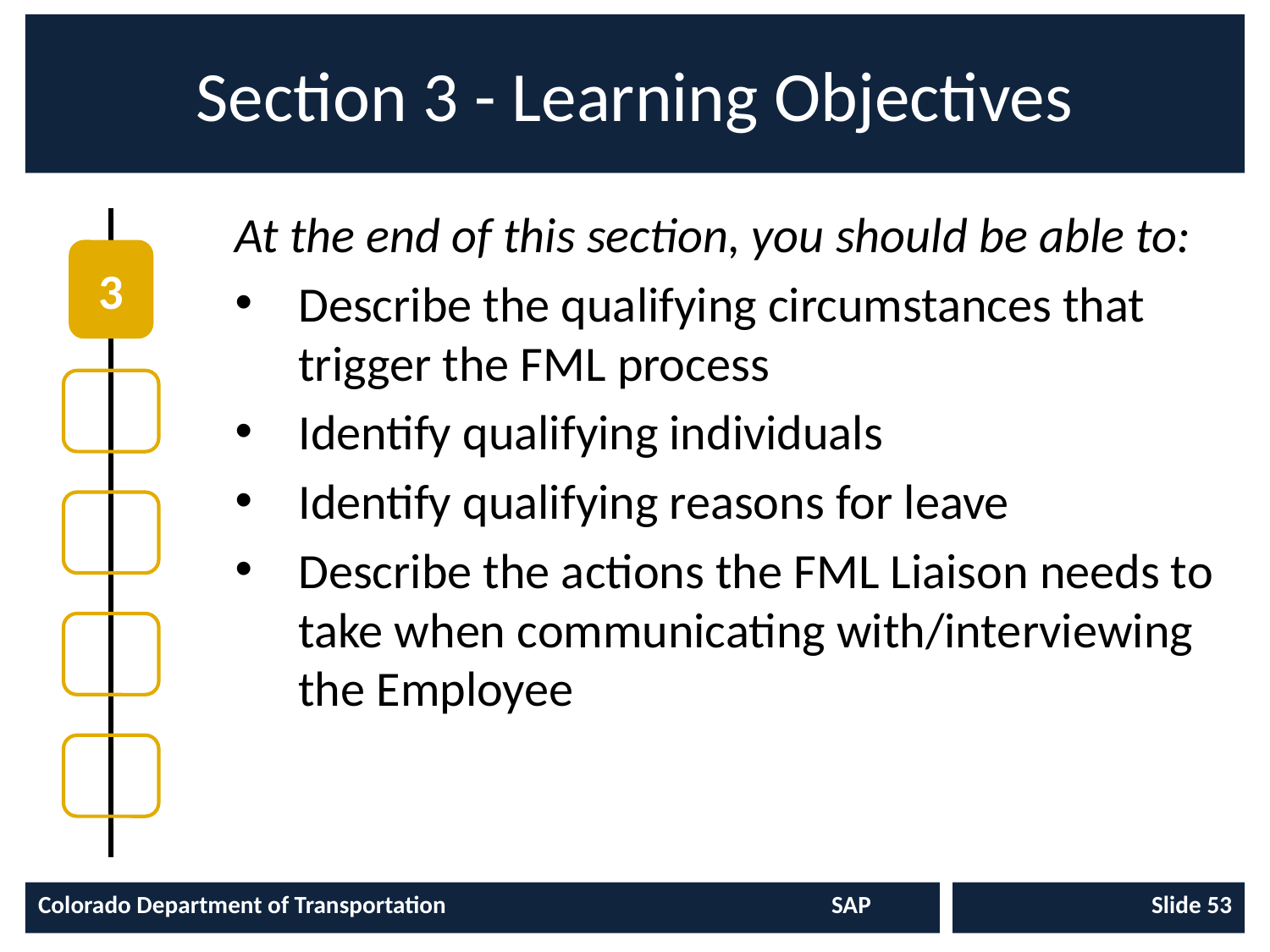

# Section 3 - Learning Objectives
At the end of this section, you should be able to:
Describe the qualifying circumstances that trigger the FML process
Identify qualifying individuals
Identify qualifying reasons for leave
Describe the actions the FML Liaison needs to take when communicating with/interviewing the Employee

3

Colorado Department of Transportation	SAP
Slide 53